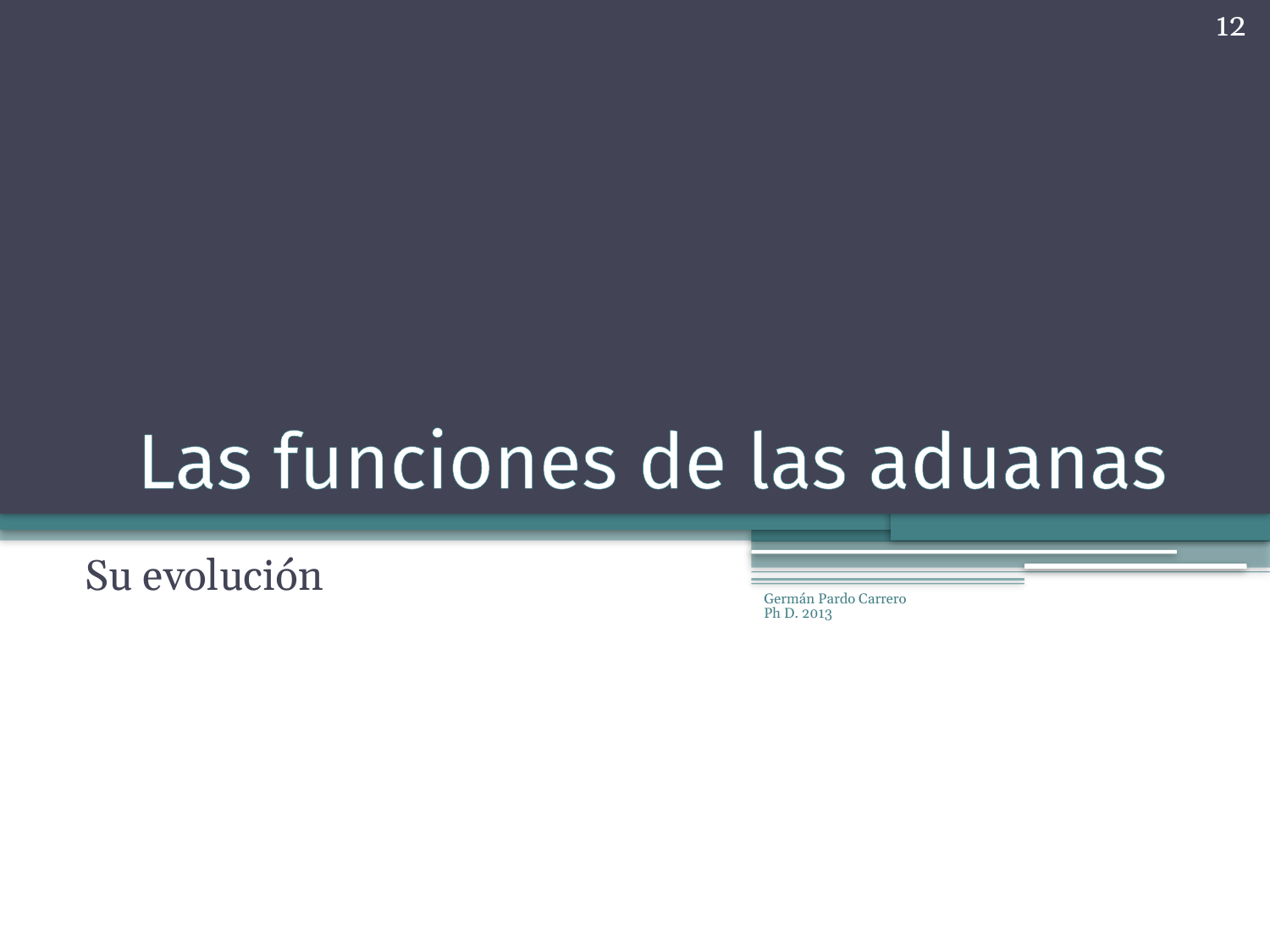

12
# Las funciones de las aduanas
Su evolución
Germán Pardo Carrero Ph D. 2013